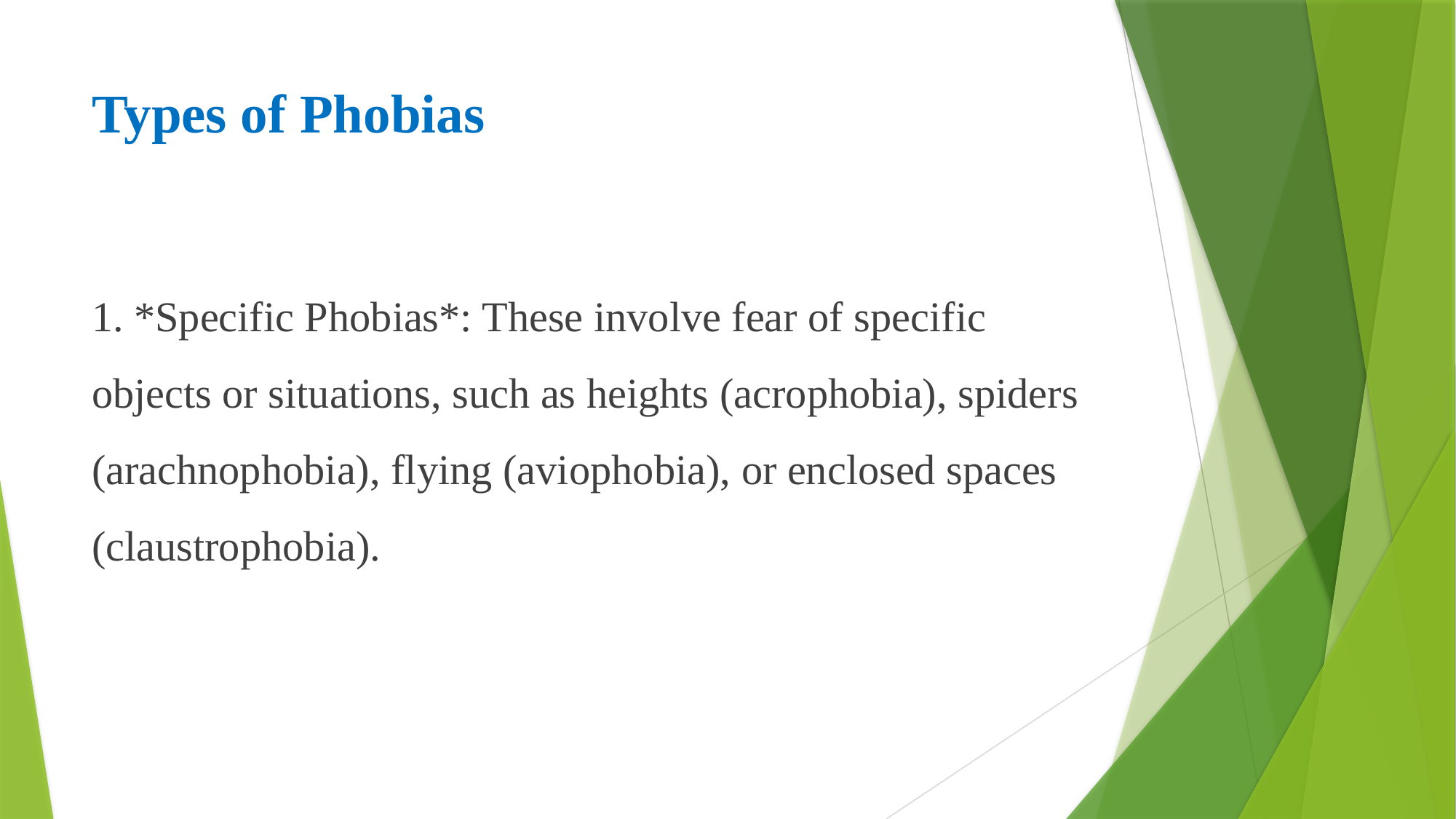

# Types of Phobias
1. *Specific Phobias*: These involve fear of specific objects or situations, such as heights (acrophobia), spiders (arachnophobia), flying (aviophobia), or enclosed spaces (claustrophobia).